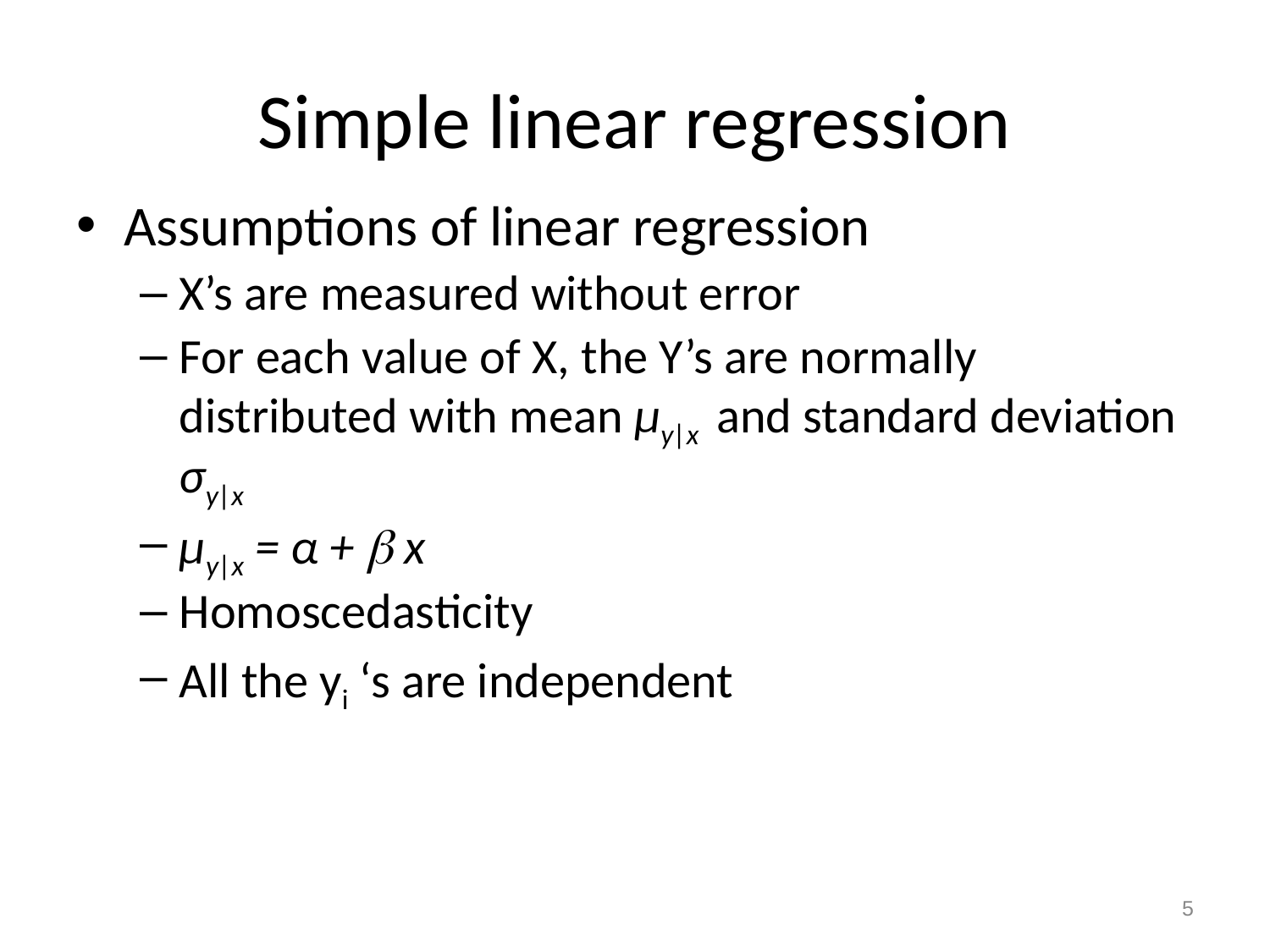

# Simple linear regression
Assumptions of linear regression
X’s are measured without error
For each value of X, the Y’s are normally distributed with mean μy|x  and standard deviation σy|x
μy|x = α + β x
Homoscedasticity
All the yi ‘s are independent
5